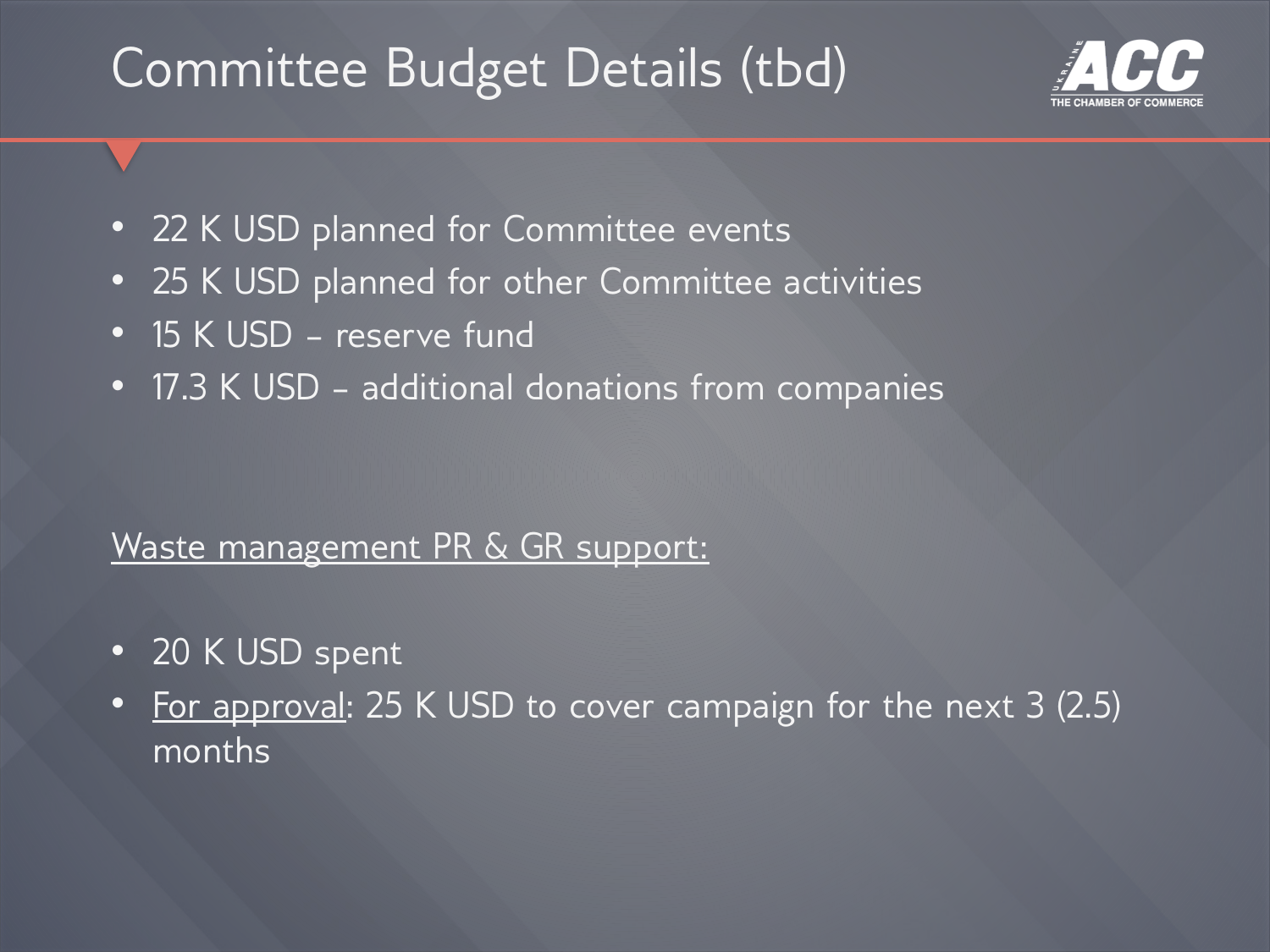

# Committee Budget Details (tbd)
22 K USD planned for Committee events
25 K USD planned for other Committee activities
15 K USD – reserve fund
17.3 K USD – additional donations from companies

Waste management PR & GR support:

20 K USD spent
For approval: 25 K USD to cover campaign for the next 3 (2.5) months